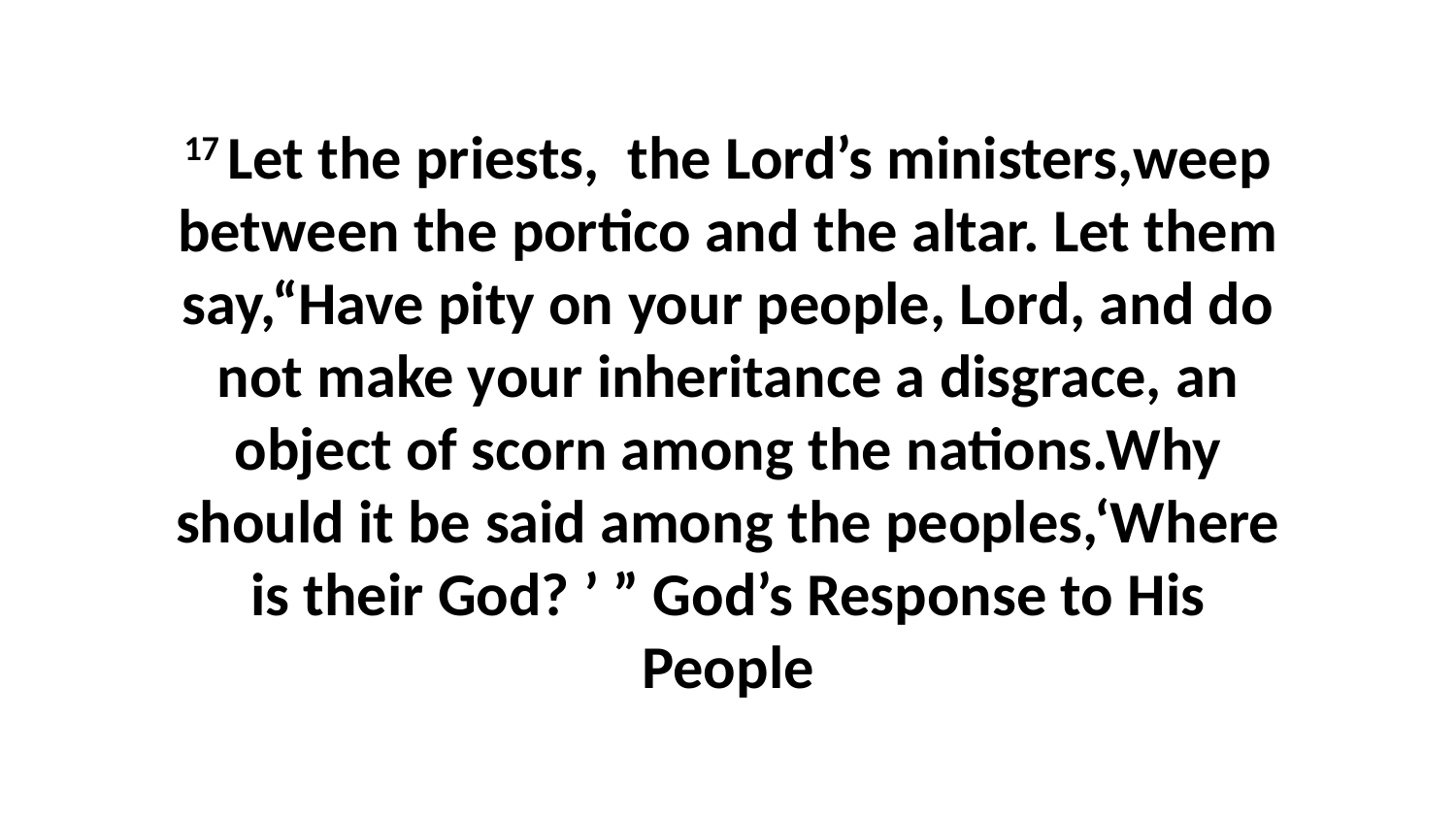

17 Let the priests,  the Lord’s ministers,weep between the portico and the altar. Let them say,“Have pity on your people, Lord, and do not make your inheritance a disgrace, an object of scorn among the nations.Why should it be said among the peoples,‘Where is their God? ’ ” God’s Response to His People